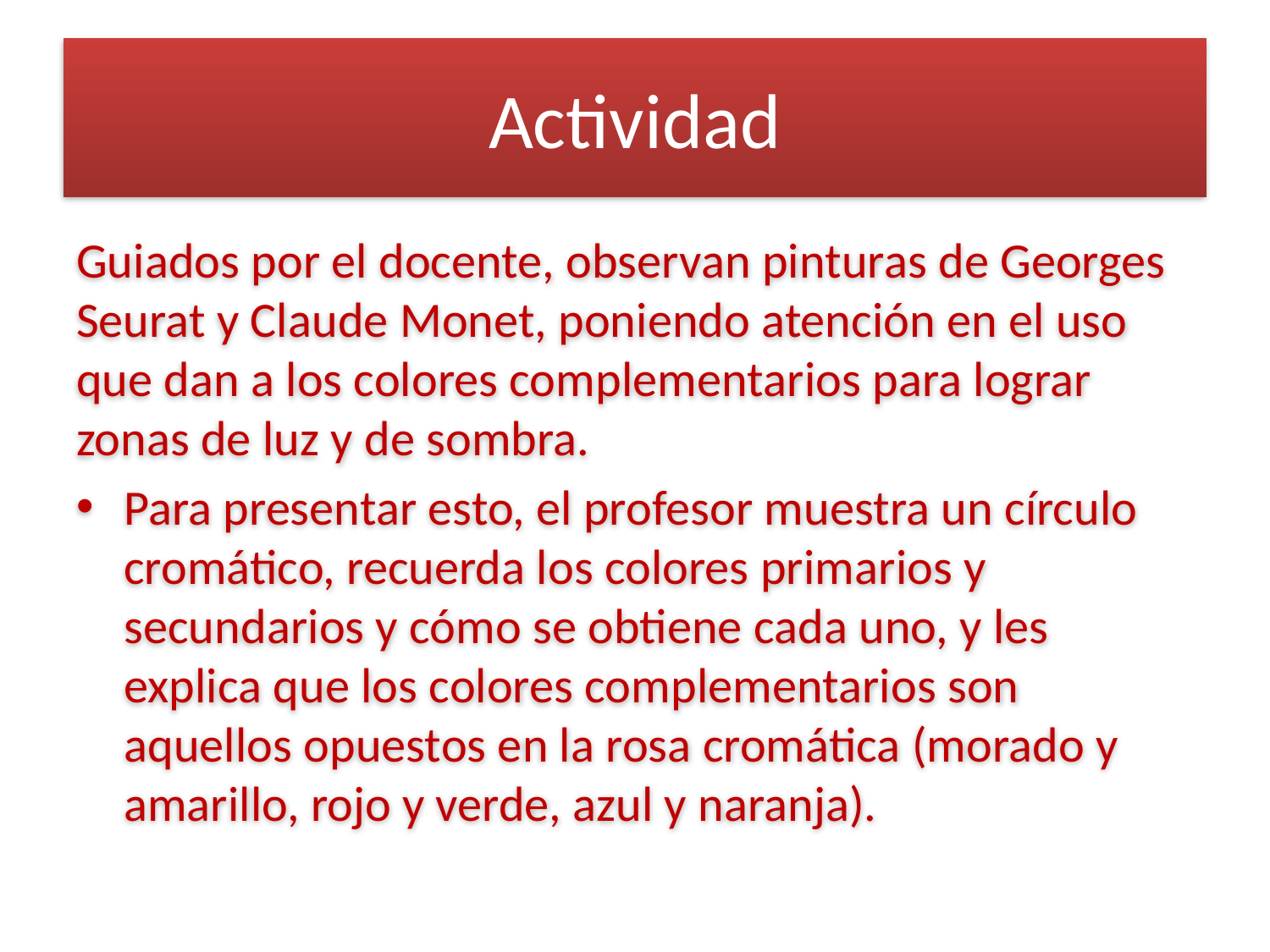

# Actividad
Guiados por el docente, observan pinturas de Georges Seurat y Claude Monet, poniendo atención en el uso que dan a los colores complementarios para lograr zonas de luz y de sombra.
Para presentar esto, el profesor muestra un círculo cromático, recuerda los colores primarios y secundarios y cómo se obtiene cada uno, y les explica que los colores complementarios son aquellos opuestos en la rosa cromática (morado y amarillo, rojo y verde, azul y naranja).